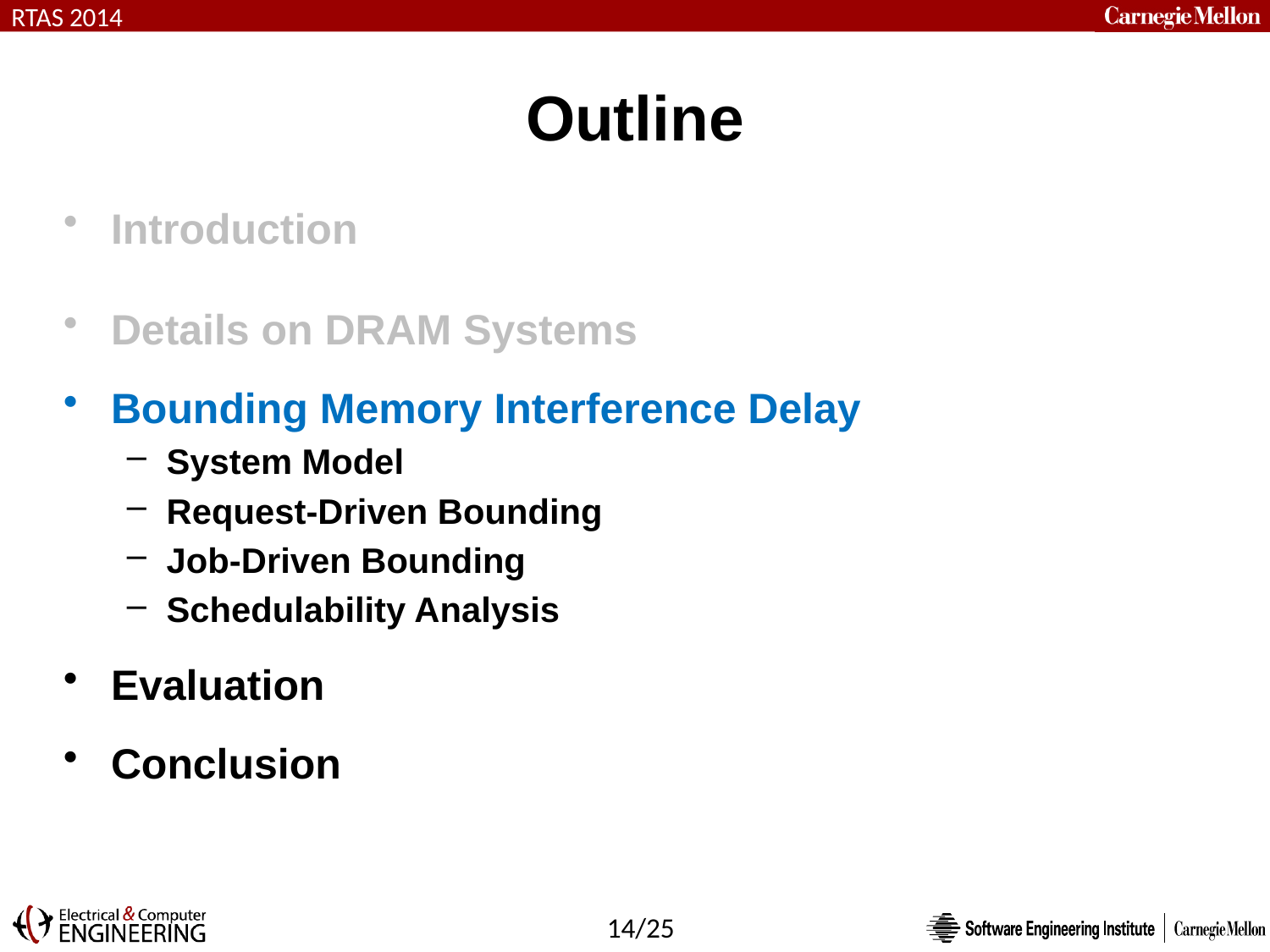

# Outline
Introduction

Details on DRAM Systems

Bounding Memory Interference Delay
System Model
Request-Driven Bounding
Job-Driven Bounding
Schedulability Analysis

Evaluation

Conclusion
14/25